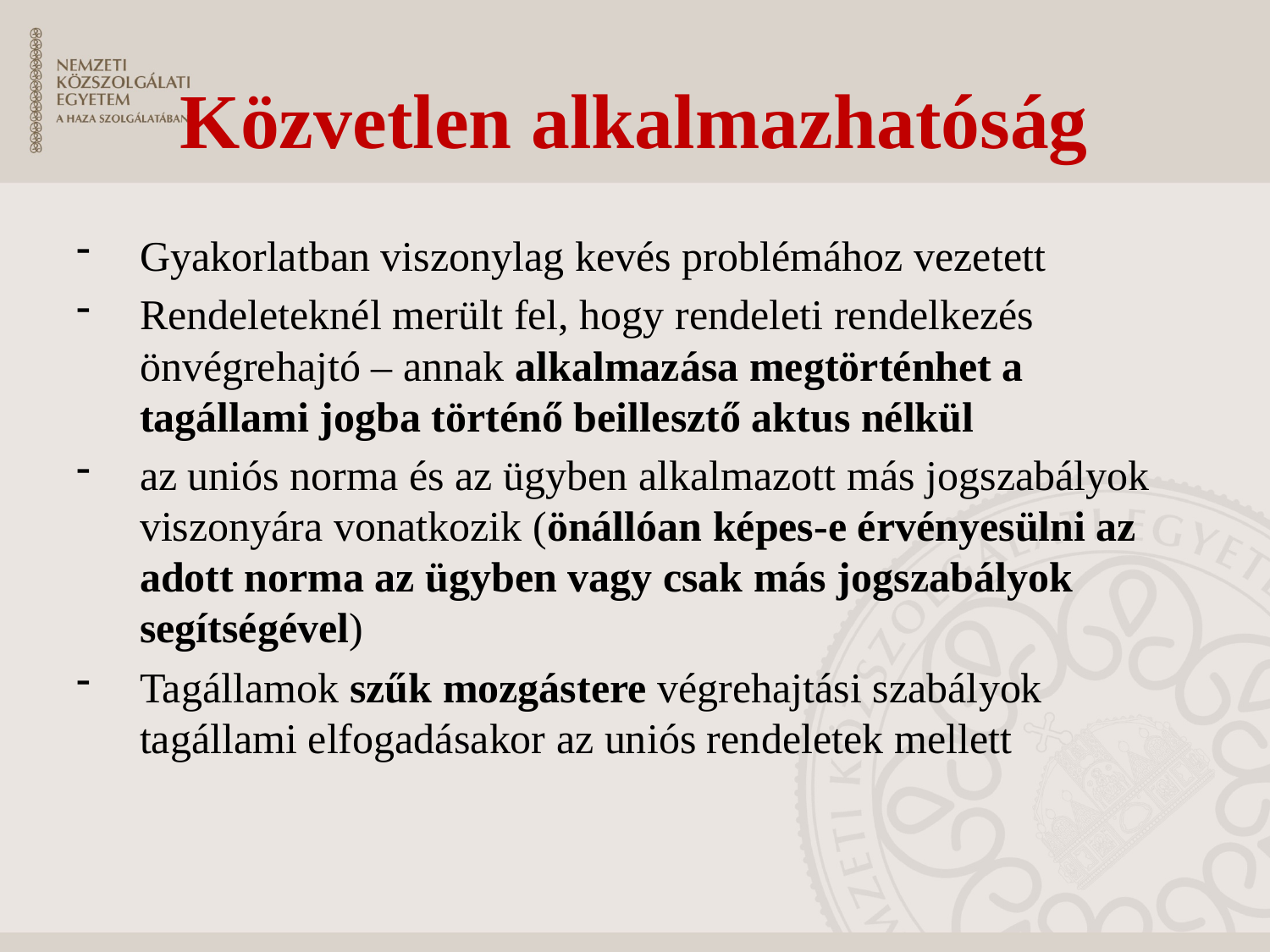

# Közvetlen alkalmazhatóság
Gyakorlatban viszonylag kevés problémához vezetett
Rendeleteknél merült fel, hogy rendeleti rendelkezés önvégrehajtó – annak alkalmazása megtörténhet a tagállami jogba történő beillesztő aktus nélkül
az uniós norma és az ügyben alkalmazott más jogszabályok viszonyára vonatkozik (önállóan képes-e érvényesülni az adott norma az ügyben vagy csak más jogszabályok segítségével)
Tagállamok szűk mozgástere végrehajtási szabályok tagállami elfogadásakor az uniós rendeletek mellett